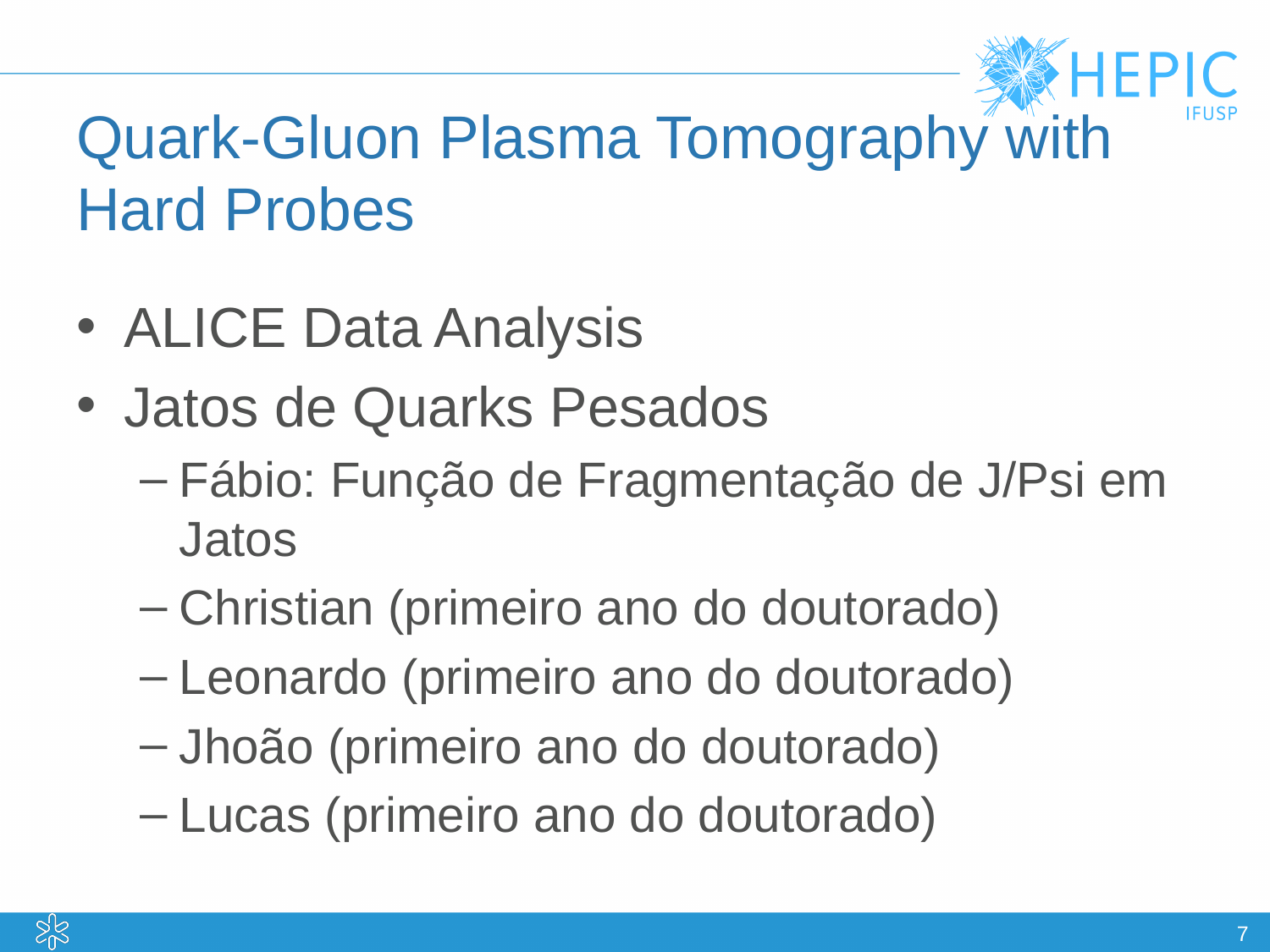

# Quark-Gluon Plasma Tomography with Hard Probes
ALICE Data Analysis
Jatos de Quarks Pesados
Fábio: Função de Fragmentação de J/Psi em Jatos
Christian (primeiro ano do doutorado)
Leonardo (primeiro ano do doutorado)
Jhoão (primeiro ano do doutorado)
Lucas (primeiro ano do doutorado)
7